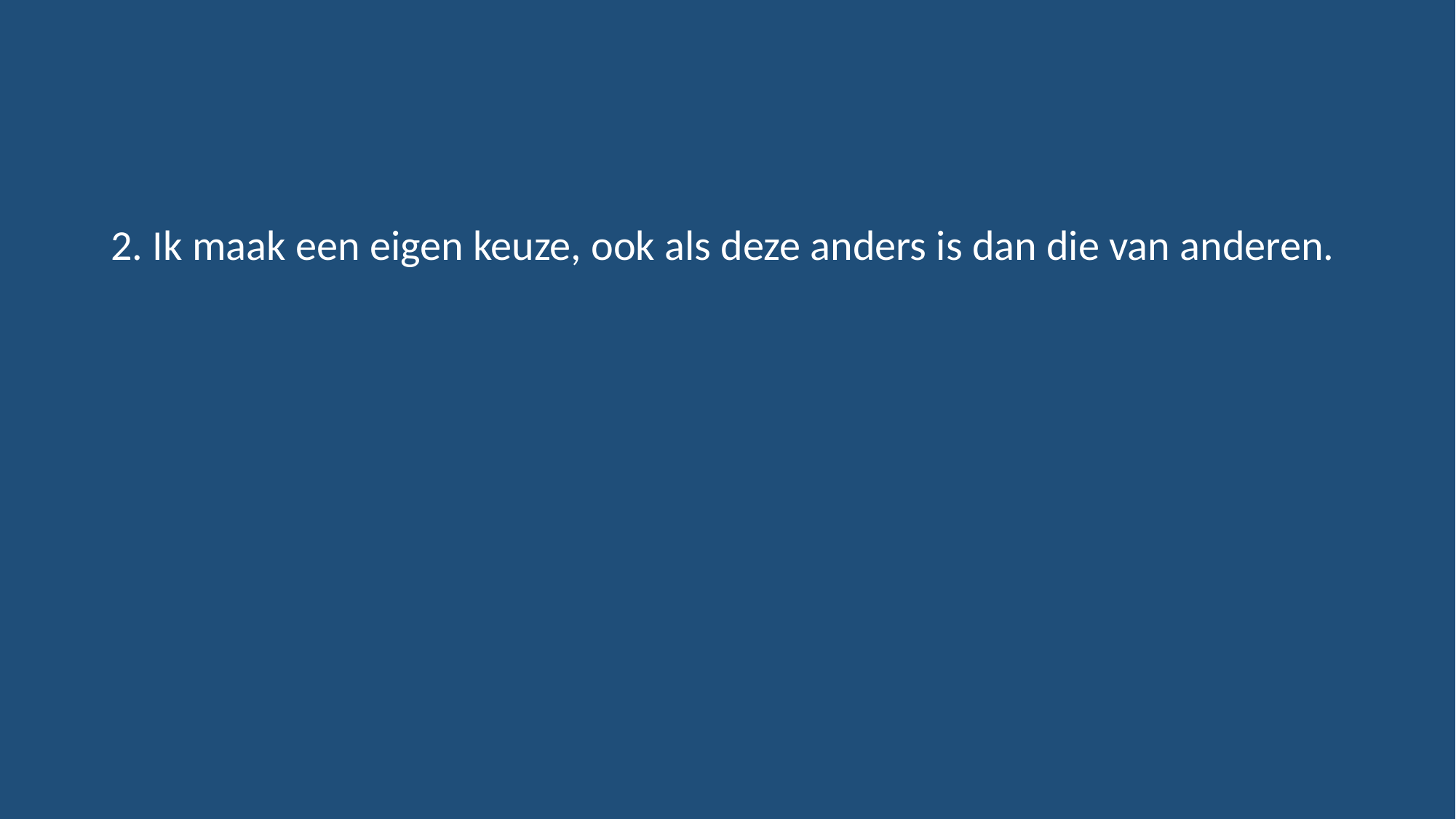

#
2. Ik maak een eigen keuze, ook als deze anders is dan die van anderen.